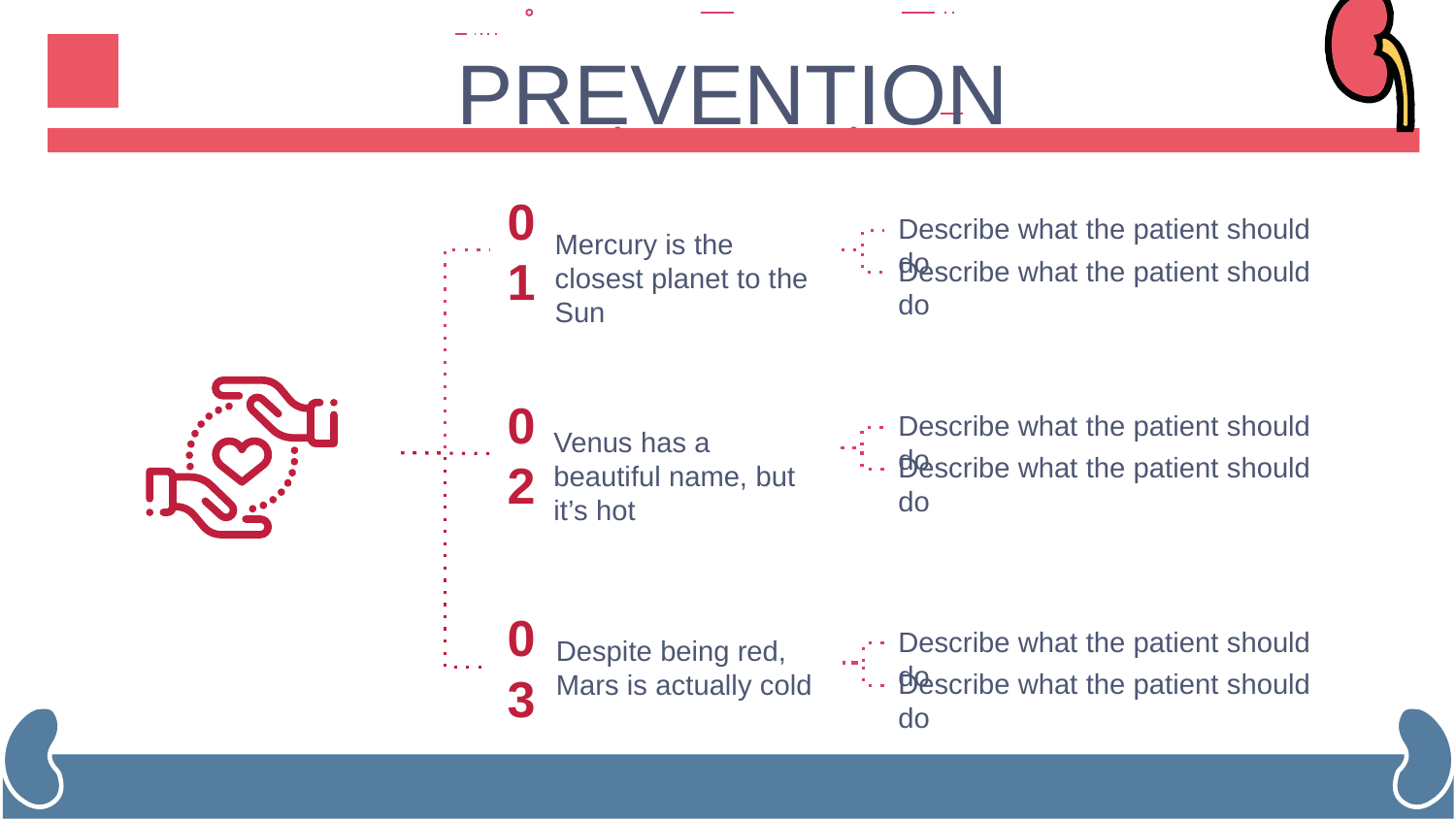

# PREVENTION
Mercury is the closest planet to the Sun
Describe what the patient should do
01
Describe what the patient should do

Venus has a beautiful name, but it’s hot
Describe what the patient should do
02
Describe what the patient should do
Despite being red, Mars is actually cold
Describe what the patient should do
03
Describe what the patient should do